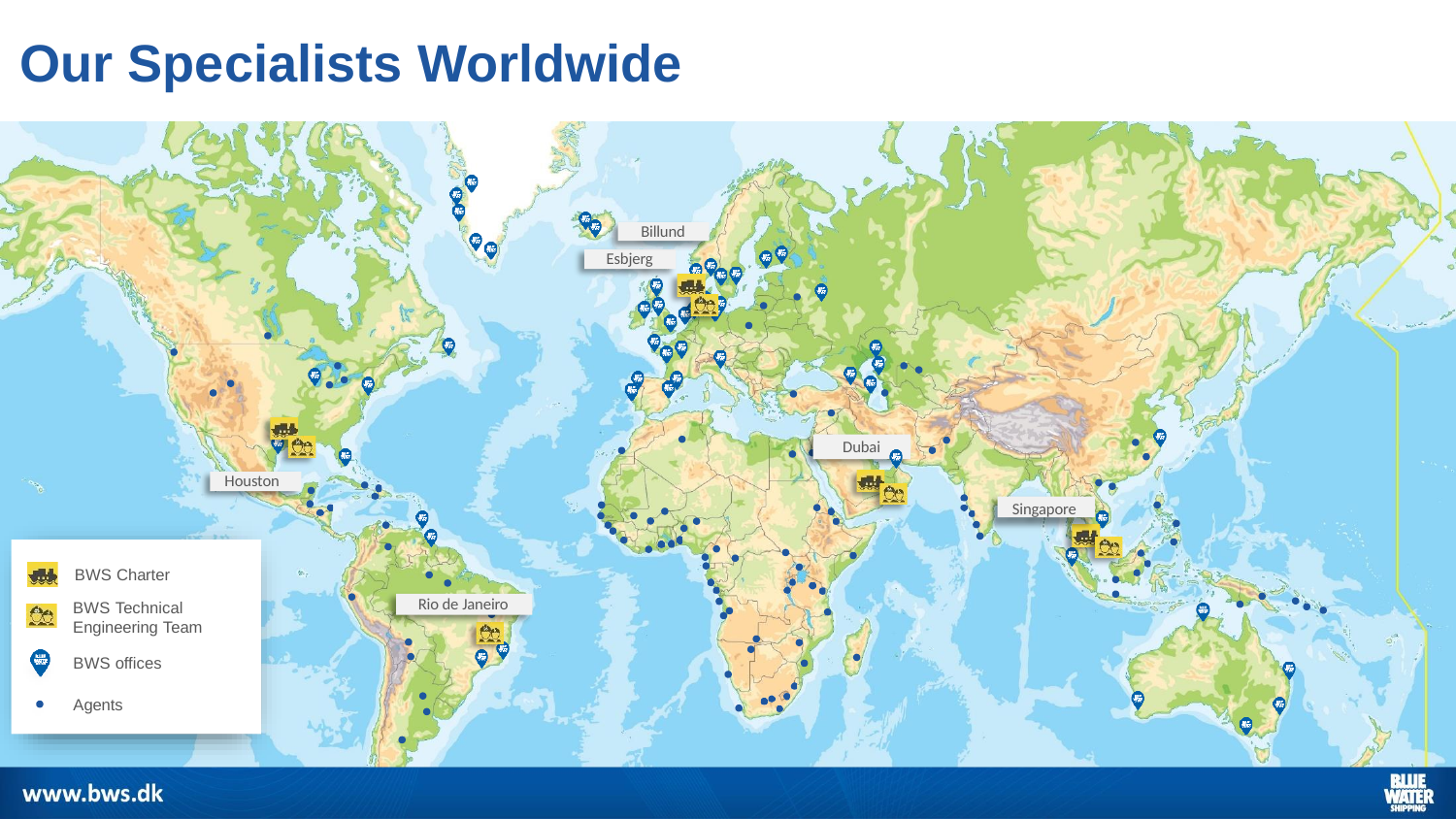

# Our Specialists Worldwide

Billund

Esbjerg

Dubai

Houston
Singapore
BWS Charter
BWS Technical  Engineering Team
Rio de Janeiro

BWS offices

Agents